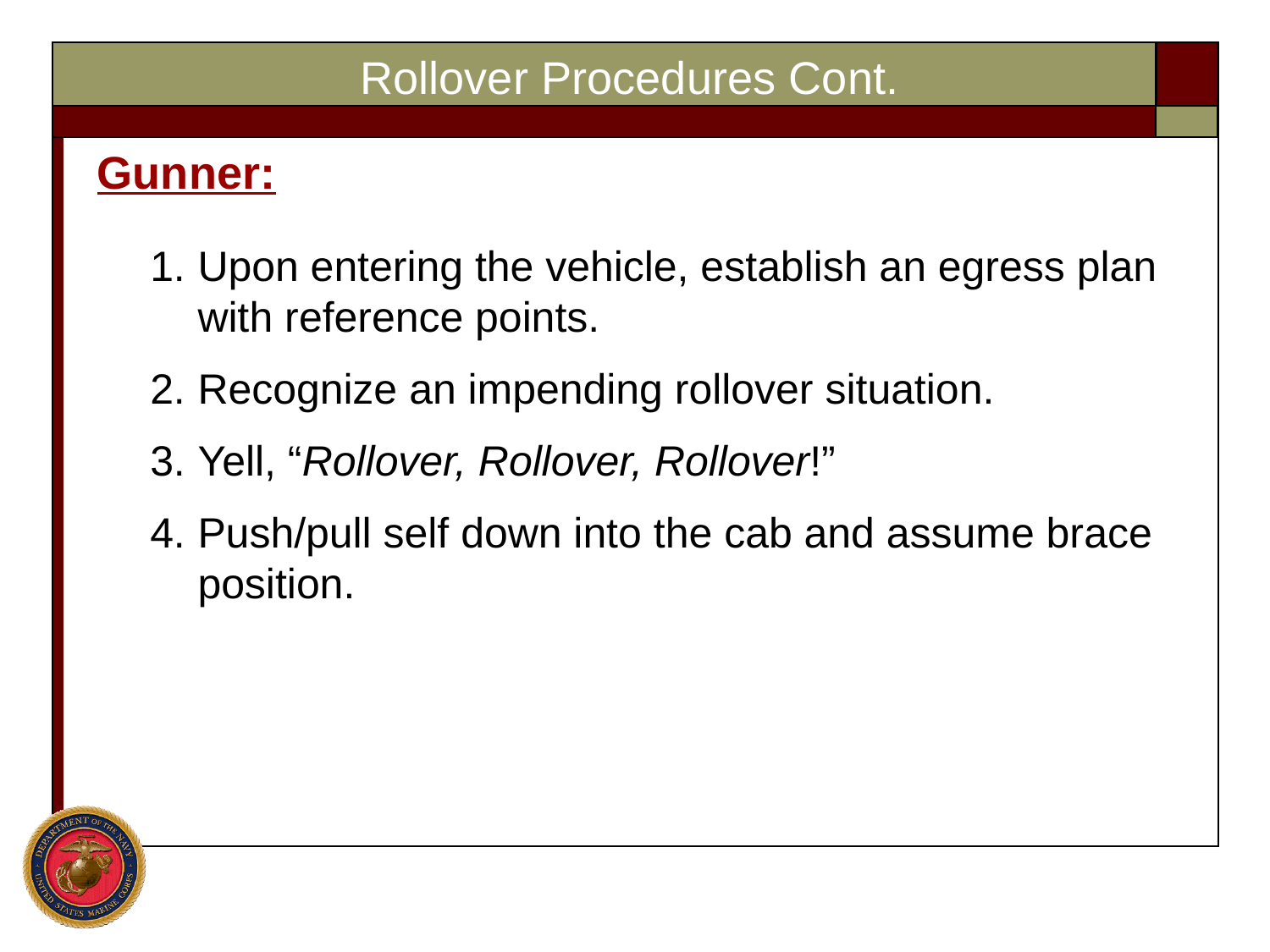

Rollover Procedures Cont.
Gunner:
Upon entering the vehicle, establish an egress plan  with reference points.
Recognize an impending rollover situation.
Yell, “Rollover, Rollover, Rollover!”
Push/pull self down into the cab and assume brace position.